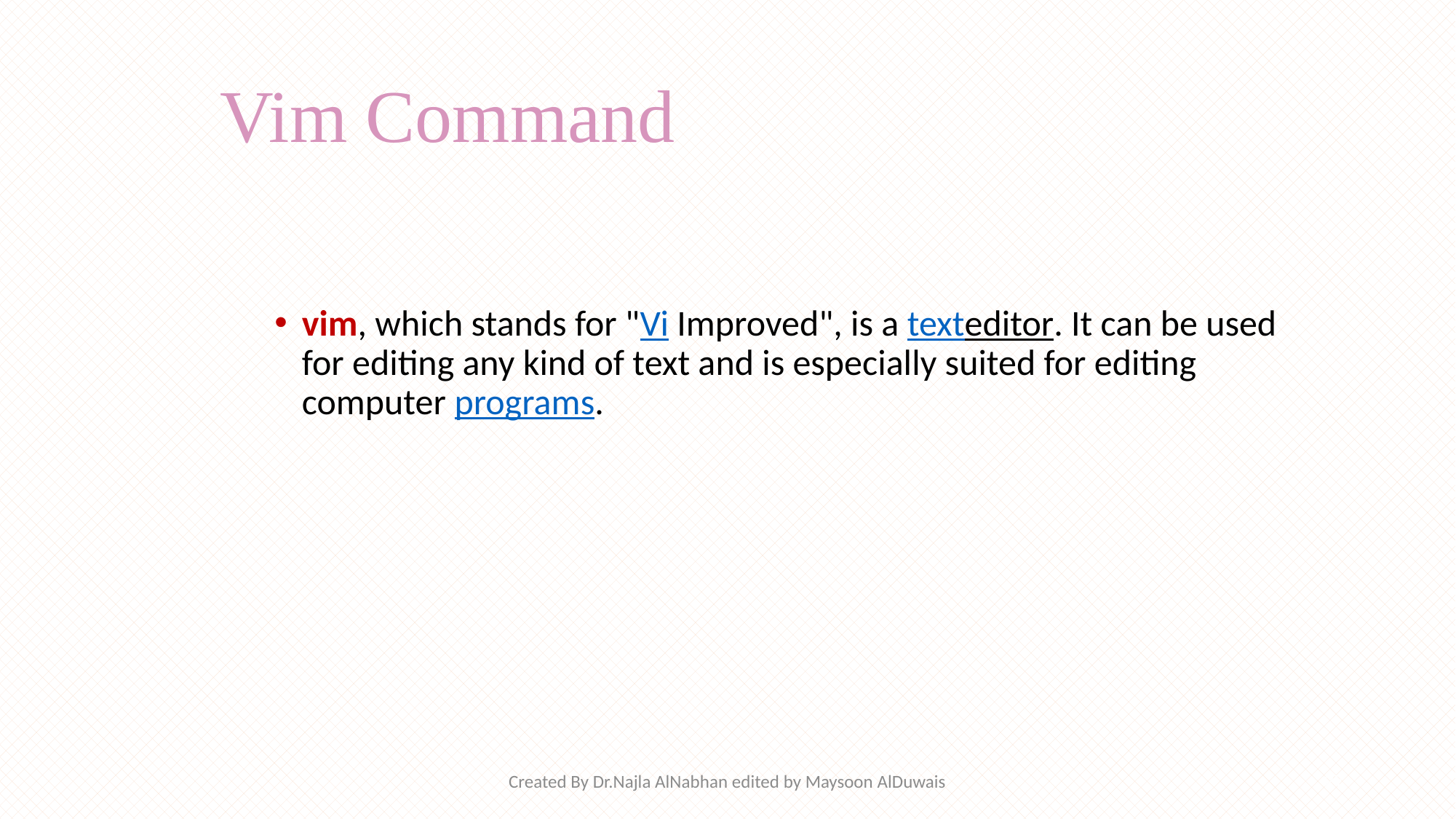

# Vim Command

vim, which stands for "Vi Improved", is a texteditor. It can be used for editing any kind of text and is especially suited for editing computer programs.
Created By Dr.Najla AlNabhan edited by Maysoon AlDuwais
27